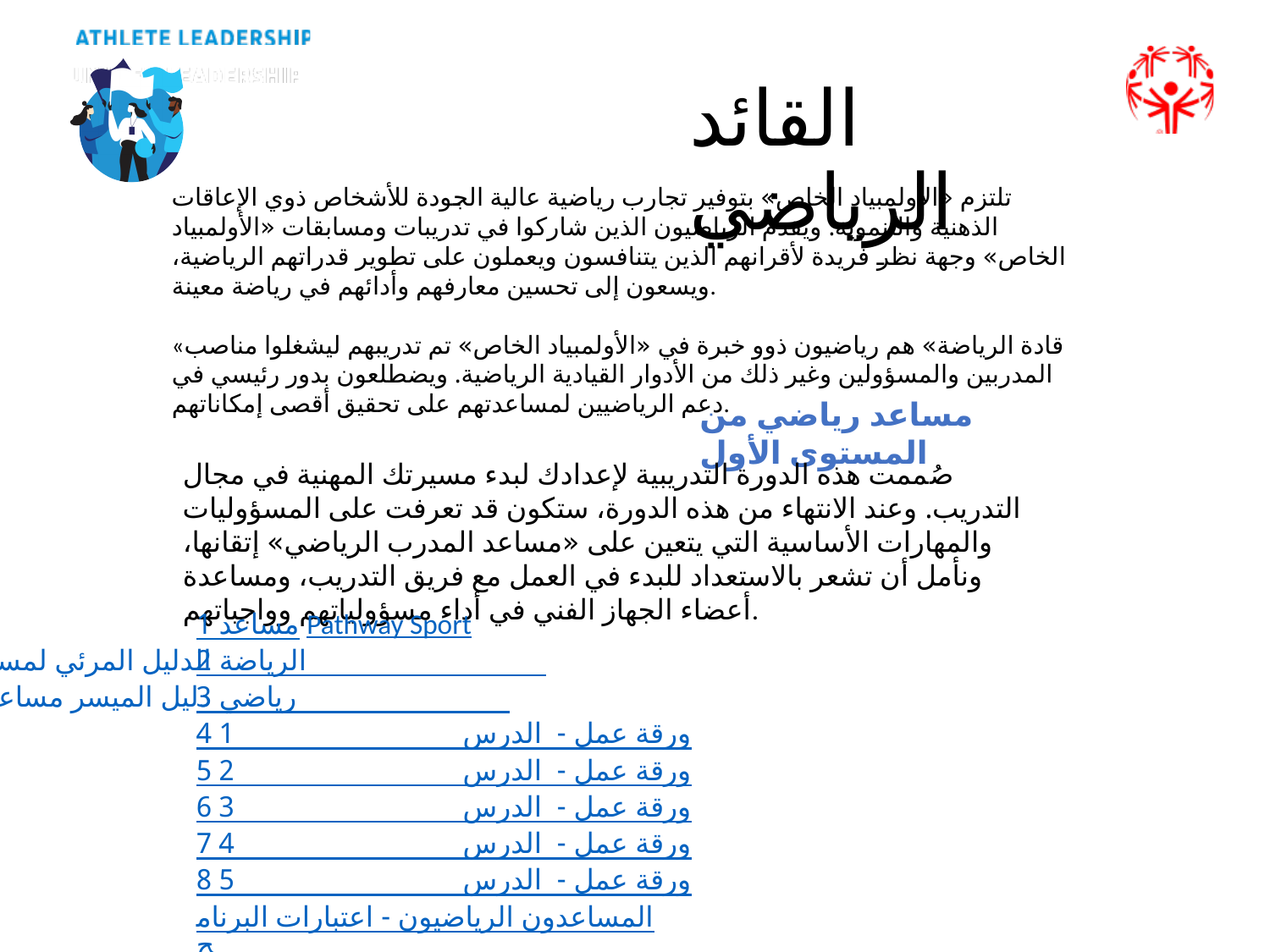

# القائد الرياضي
تلتزم «الأولمبياد الخاص» بتوفير تجارب رياضية عالية الجودة للأشخاص ذوي الإعاقات الذهنية والتنموية. ويقدم الرياضيون الذين شاركوا في تدريبات ومسابقات «الأولمبياد الخاص» وجهة نظر فريدة لأقرانهم الذين يتنافسون ويعملون على تطوير قدراتهم الرياضية، ويسعون إلى تحسين معارفهم وأدائهم في رياضة معينة.

«قادة الرياضة» هم رياضيون ذوو خبرة في «الأولمبياد الخاص» تم تدريبهم ليشغلوا مناصب المدربين والمسؤولين وغير ذلك من الأدوار القيادية الرياضية. ويضطلعون بدور رئيسي في دعم الرياضيين لمساعدتهم على تحقيق أقصى إمكاناتهم.
مساعد رياضي من المستوى الأول
صُممت هذه الدورة التدريبية لإعدادك لبدء مسيرتك المهنية في مجال التدريب. وعند الانتهاء من هذه الدورة، ستكون قد تعرفت على المسؤوليات والمهارات الأساسية التي يتعين على «مساعد المدرب الرياضي» إتقانها، ونأمل أن تشعر بالاستعداد للبدء في العمل مع فريق التدريب، ومساعدة أعضاء الجهاز الفني في أداء مسؤولياتهم وواجباتهم.
1 مساعد Pathway Sport
2 الدليل المرئي لمساعد الرياضة
3 دليل الميسر مساعد رياضي
4 ورقة عمل - الدرس 1
5 ورقة عمل - الدرس 2
6 ورقة عمل - الدرس 3
7 ورقة عمل - الدرس 4
8 ورقة عمل - الدرس 5
المساعدون الرياضيون - اعتبارات البرنامج